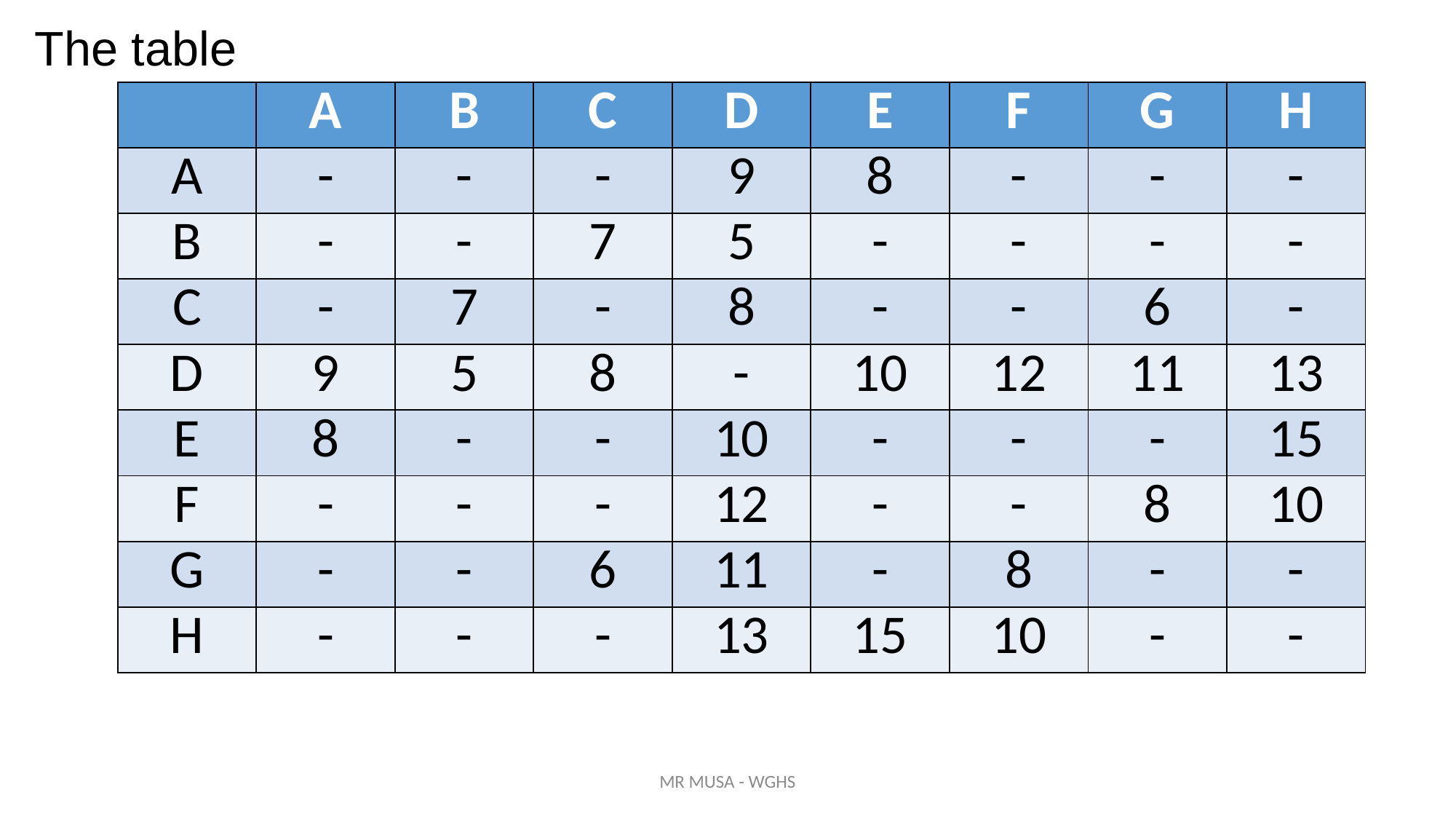

The table
|  | A | B | C | D | E | F | G | H |
| --- | --- | --- | --- | --- | --- | --- | --- | --- |
| A | - | - | - | 9 | 8 | - | - | - |
| B | - | - | 7 | 5 | - | - | - | - |
| C | - | 7 | - | 8 | - | - | 6 | - |
| D | 9 | 5 | 8 | - | 10 | 12 | 11 | 13 |
| E | 8 | - | - | 10 | - | - | - | 15 |
| F | - | - | - | 12 | - | - | 8 | 10 |
| G | - | - | 6 | 11 | - | 8 | - | - |
| H | - | - | - | 13 | 15 | 10 | - | - |
MR MUSA - WGHS